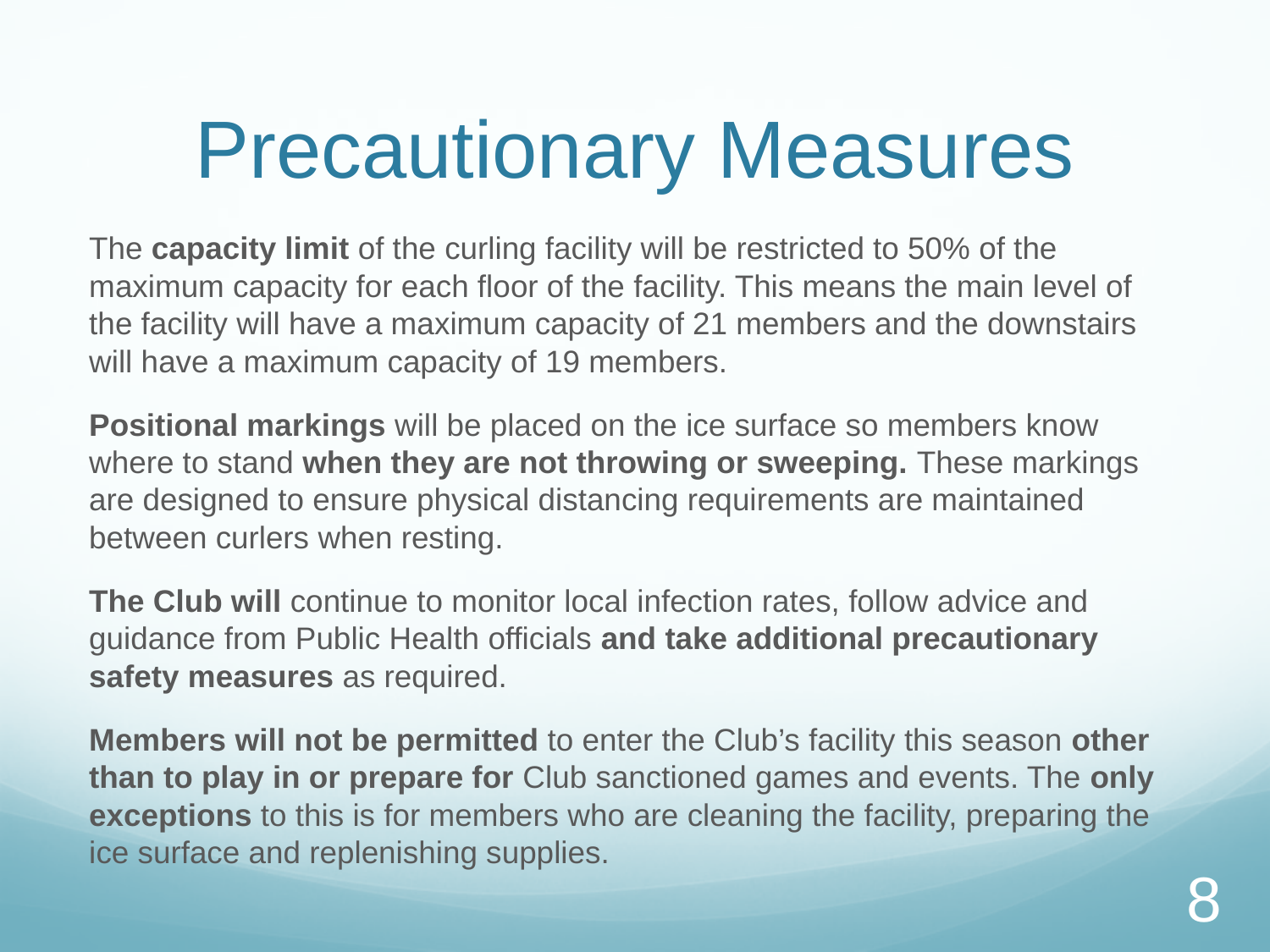

# Precautionary Measures
The capacity limit of the curling facility will be restricted to 50% of the maximum capacity for each floor of the facility. This means the main level of the facility will have a maximum capacity of 21 members and the downstairs will have a maximum capacity of 19 members.
Positional markings will be placed on the ice surface so members know where to stand when they are not throwing or sweeping. These markings are designed to ensure physical distancing requirements are maintained between curlers when resting.
The Club will continue to monitor local infection rates, follow advice and guidance from Public Health officials and take additional precautionary safety measures as required.
Members will not be permitted to enter the Club’s facility this season other than to play in or prepare for Club sanctioned games and events. The only exceptions to this is for members who are cleaning the facility, preparing the ice surface and replenishing supplies.
8